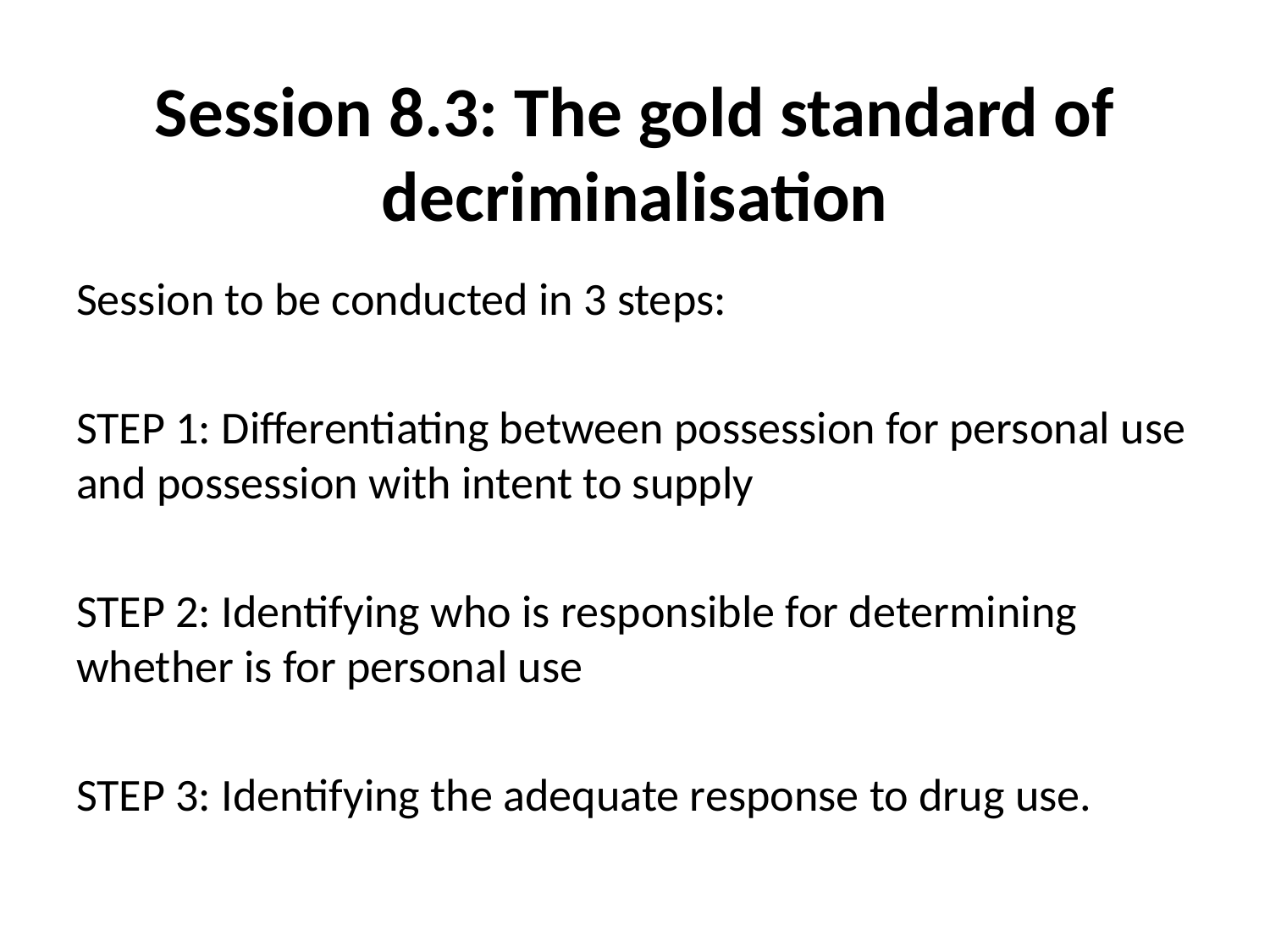

# Session 8.3: The gold standard of decriminalisation
Session to be conducted in 3 steps:

STEP 1: Differentiating between possession for personal use and possession with intent to supply

STEP 2: Identifying who is responsible for determining whether is for personal use

STEP 3: Identifying the adequate response to drug use.